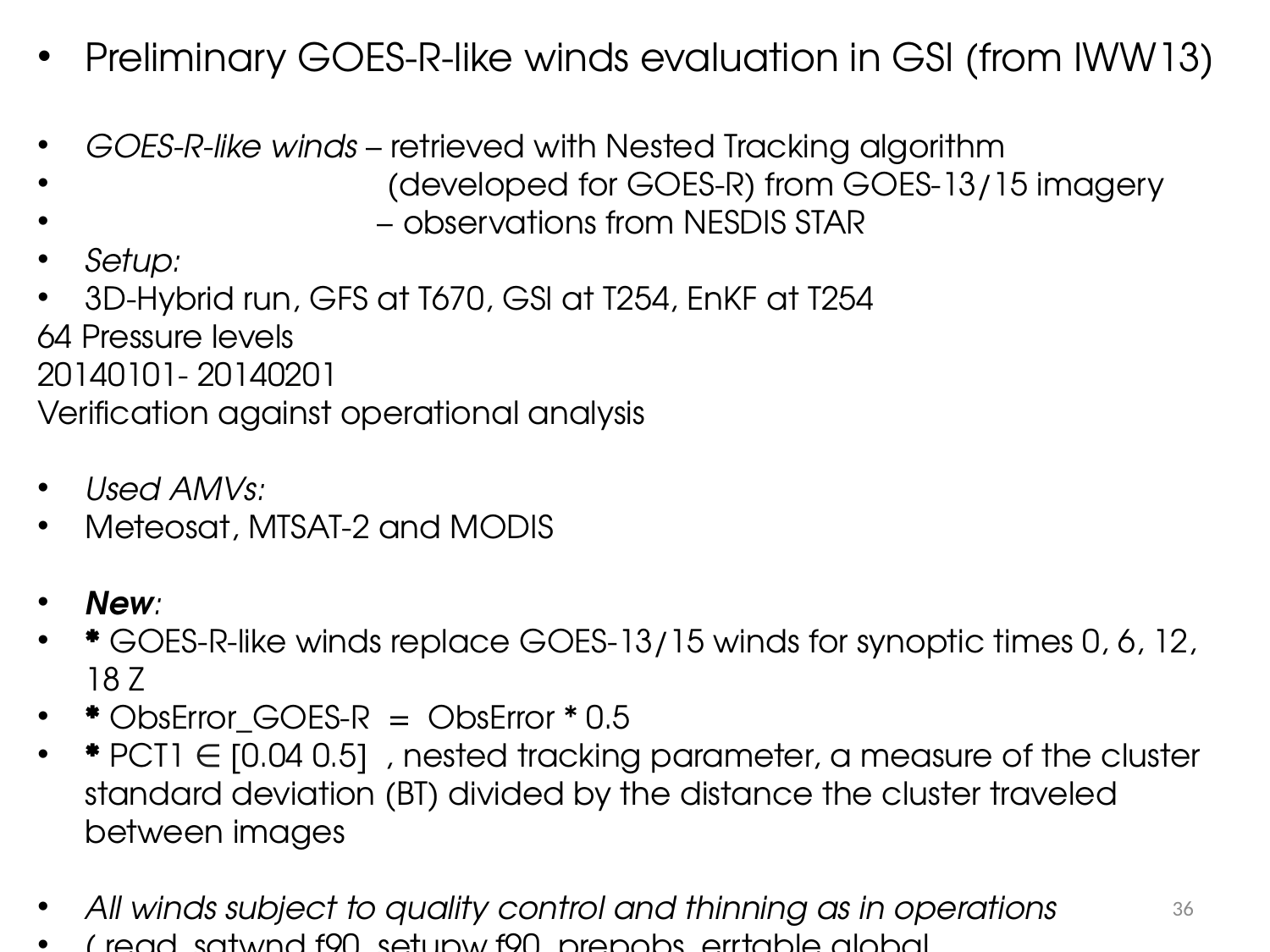

# Preliminary GOES-R-like winds evaluation in GSI (from IWW13)

GOES-R-like winds – retrieved with Nested Tracking algorithm
                                  (developed for GOES-R) from GOES-13/15 imagery
	                          – observations from NESDIS STAR
Setup:
3D-Hybrid run, GFS at T670, GSI at T254, EnKF at T254
64 Pressure levels
20140101- 20140201
Verification against operational analysis

Used AMVs:
Meteosat, MTSAT-2 and MODIS

New:
* GOES-R-like winds replace GOES-13/15 winds for synoptic times 0, 6, 12, 18 Z
* ObsError_GOES-R  =  ObsError * 0.5
* PCT1 ∈ [0.04 0.5]  , nested tracking parameter, a measure of the cluster standard deviation (BT) divided by the distance the cluster traveled between images

All winds subject to quality control and thinning as in operations
( read_satwnd.f90, setupw.f90, prepobs_errtable.global, global_convinfo.txt )
36